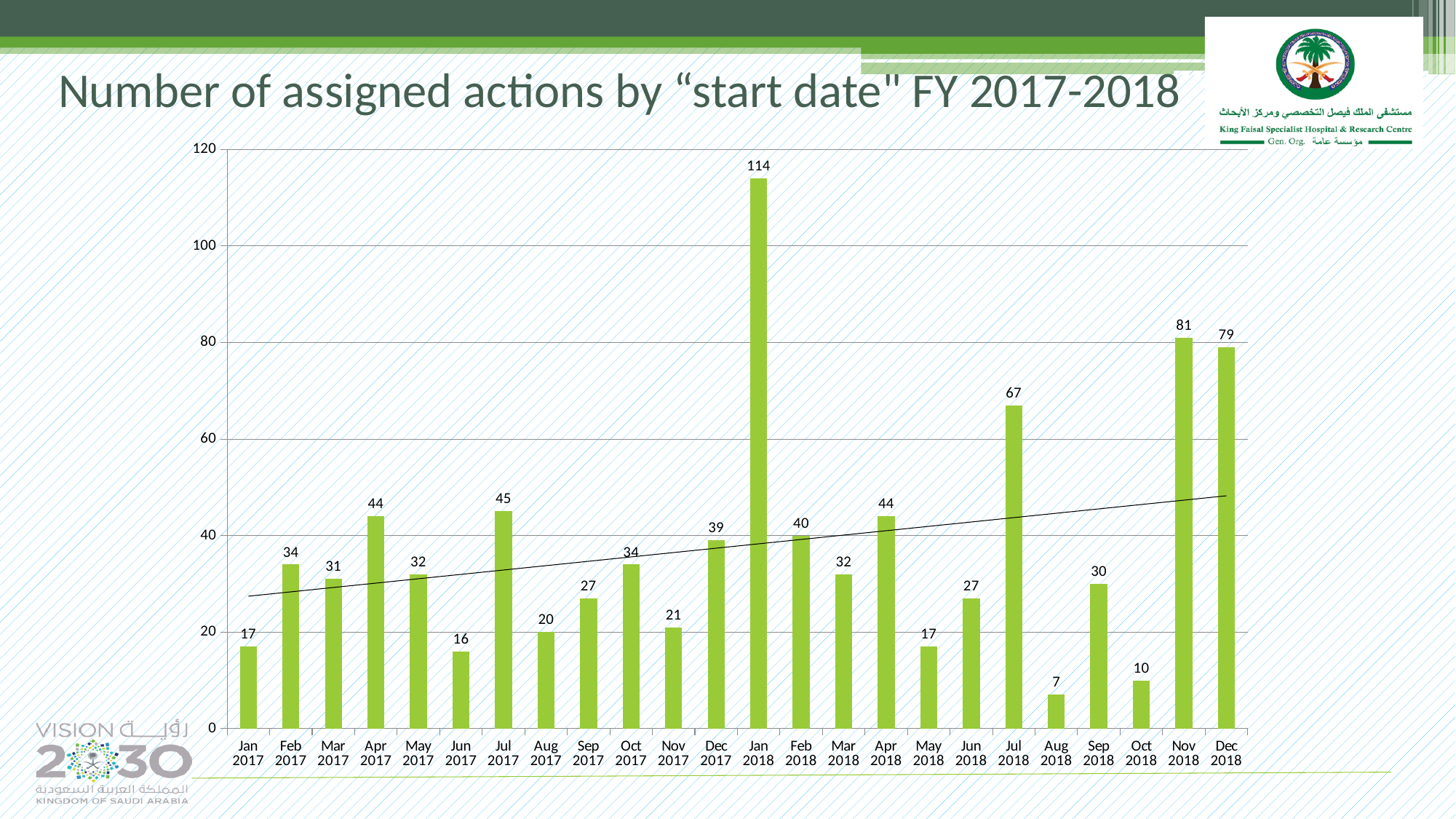

Number of assigned actions by “start date" FY 2017-2018

### Chart

| Category | X-axis |
|---|---|
| Jan 2017 | 17.0 |
| Feb 2017 | 34.0 |
| Mar 2017 | 31.0 |
| Apr 2017 | 44.0 |
| May 2017 | 32.0 |
| Jun 2017 | 16.0 |
| Jul 2017 | 45.0 |
| Aug 2017 | 20.0 |
| Sep 2017 | 27.0 |
| Oct 2017 | 34.0 |
| Nov 2017 | 21.0 |
| Dec 2017 | 39.0 |
| Jan 2018 | 114.0 |
| Feb 2018 | 40.0 |
| Mar 2018 | 32.0 |
| Apr 2018 | 44.0 |
| May 2018 | 17.0 |
| Jun 2018 | 27.0 |
| Jul 2018 | 67.0 |
| Aug 2018 | 7.0 |
| Sep 2018 | 30.0 |
| Oct 2018 | 10.0 |
| Nov 2018 | 81.0 |
| Dec 2018 | 79.0 |